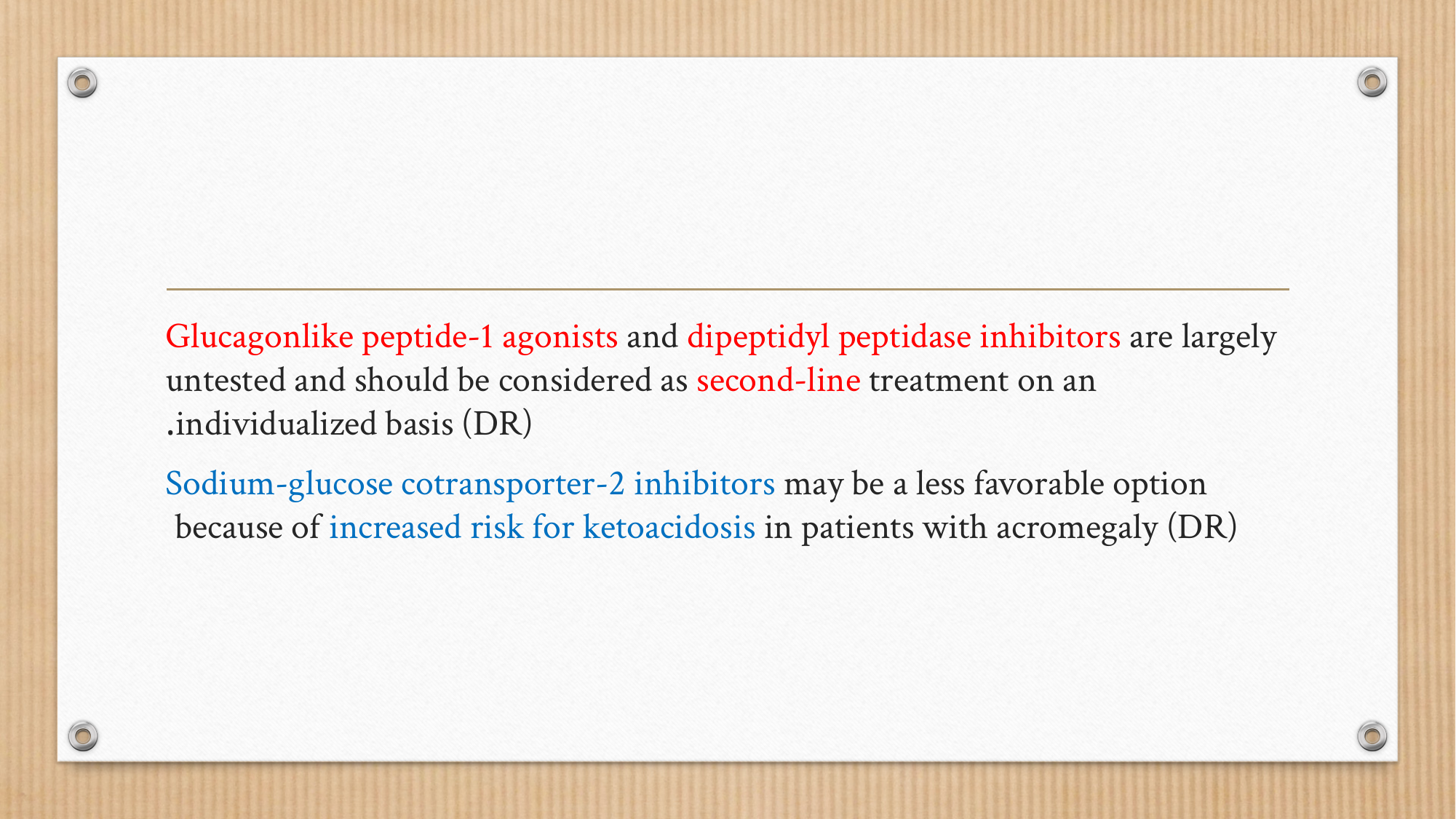

#
Glucagonlike peptide-1 agonists and dipeptidyl peptidase inhibitors are largely untested and should be considered as second-line treatment on an individualized basis (DR).
 Sodium-glucose cotransporter-2 inhibitors may be a less favorable option because of increased risk for ketoacidosis in patients with acromegaly (DR)